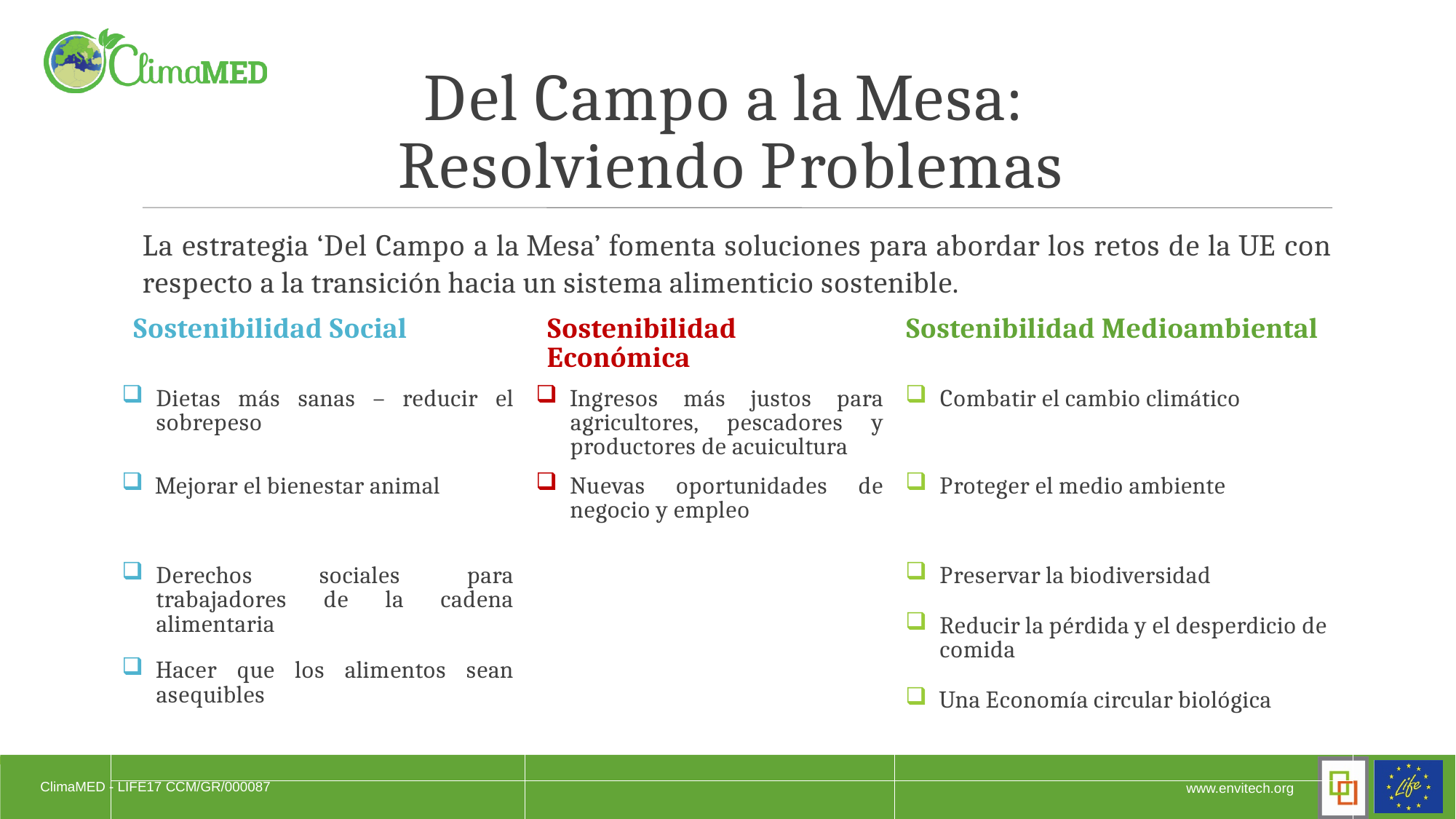

# Del Campo a la Mesa: Resolviendo Problemas
La estrategia ‘Del Campo a la Mesa’ fomenta soluciones para abordar los retos de la UE con respecto a la transición hacia un sistema alimenticio sostenible.
| Sostenibilidad Social | Sostenibilidad Económica | Sostenibilidad Medioambiental |
| --- | --- | --- |
| Dietas más sanas – reducir el sobrepeso | Ingresos más justos para agricultores, pescadores y productores de acuicultura | Combatir el cambio climático |
| Mejorar el bienestar animal | Nuevas oportunidades de negocio y empleo | Proteger el medio ambiente |
| Derechos sociales para trabajadores de la cadena alimentaria Hacer que los alimentos sean asequibles |  | Preservar la biodiversidad Reducir la pérdida y el desperdicio de comida Una Economía circular biológica |
|  |  |  |
|  |  |  |